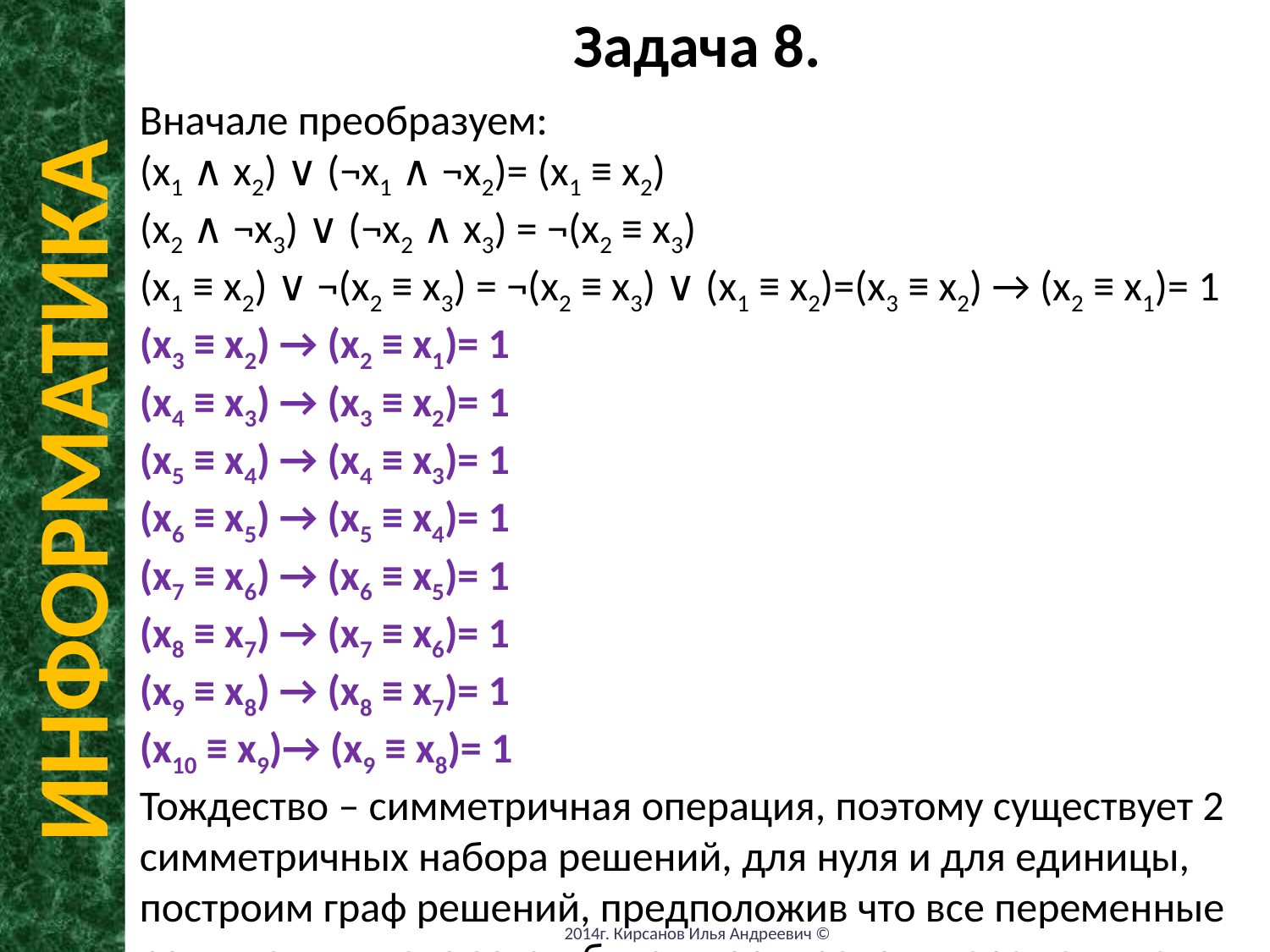

Задача 8.

Вначале преобразуем:
(x1 ∧ x2) ∨ (¬x1 ∧ ¬x2)= (x1 ≡ x2)
(x2 ∧ ¬x3) ∨ (¬x2 ∧ x3) = ¬(x2 ≡ x3)
(x1 ≡ x2) ∨ ¬(x2 ≡ x3) = ¬(x2 ≡ x3) ∨ (x1 ≡ x2)=(x3 ≡ x2) → (x2 ≡ x1)= 1
(x3 ≡ x2) → (x2 ≡ x1)= 1
(x4 ≡ x3) → (x3 ≡ x2)= 1
(x5 ≡ x4) → (x4 ≡ x3)= 1
(x6 ≡ x5) → (x5 ≡ x4)= 1
(x7 ≡ x6) → (x6 ≡ x5)= 1
(x8 ≡ x7) → (x7 ≡ x6)= 1
(x9 ≡ x8) → (x8 ≡ x7)= 1
(x10 ≡ x9)→ (x9 ≡ x8)= 1
Тождество – симметричная операция, поэтому существует 2 симметричных набора решений, для нуля и для единицы, построим граф решений, предположив что все переменные равны единице, а затем будем варьировать переменные.

ИНФОРМАТИКА
2014г. Кирсанов Илья Андреевич ©